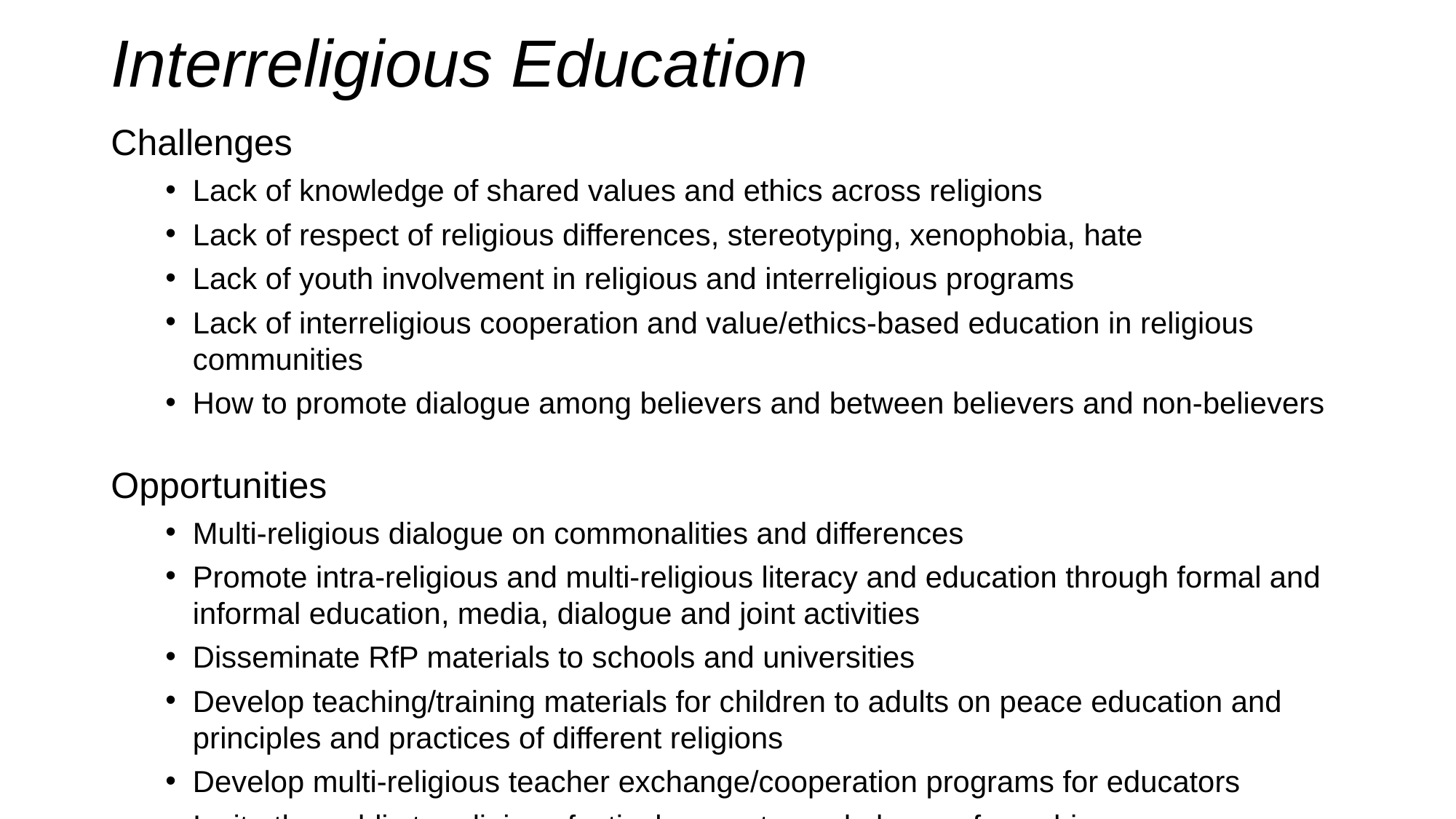

# Interreligious Education
Challenges
Lack of knowledge of shared values and ethics across religions
Lack of respect of religious differences, stereotyping, xenophobia, hate
Lack of youth involvement in religious and interreligious programs
Lack of interreligious cooperation and value/ethics-based education in religious communities
How to promote dialogue among believers and between believers and non-believers

Opportunities
Multi-religious dialogue on commonalities and differences
Promote intra-religious and multi-religious literacy and education through formal and informal education, media, dialogue and joint activities
Disseminate RfP materials to schools and universities
Develop teaching/training materials for children to adults on peace education and principles and practices of different religions
Develop multi-religious teacher exchange/cooperation programs for educators
Invite the public to religious festivals, events, and places of worship